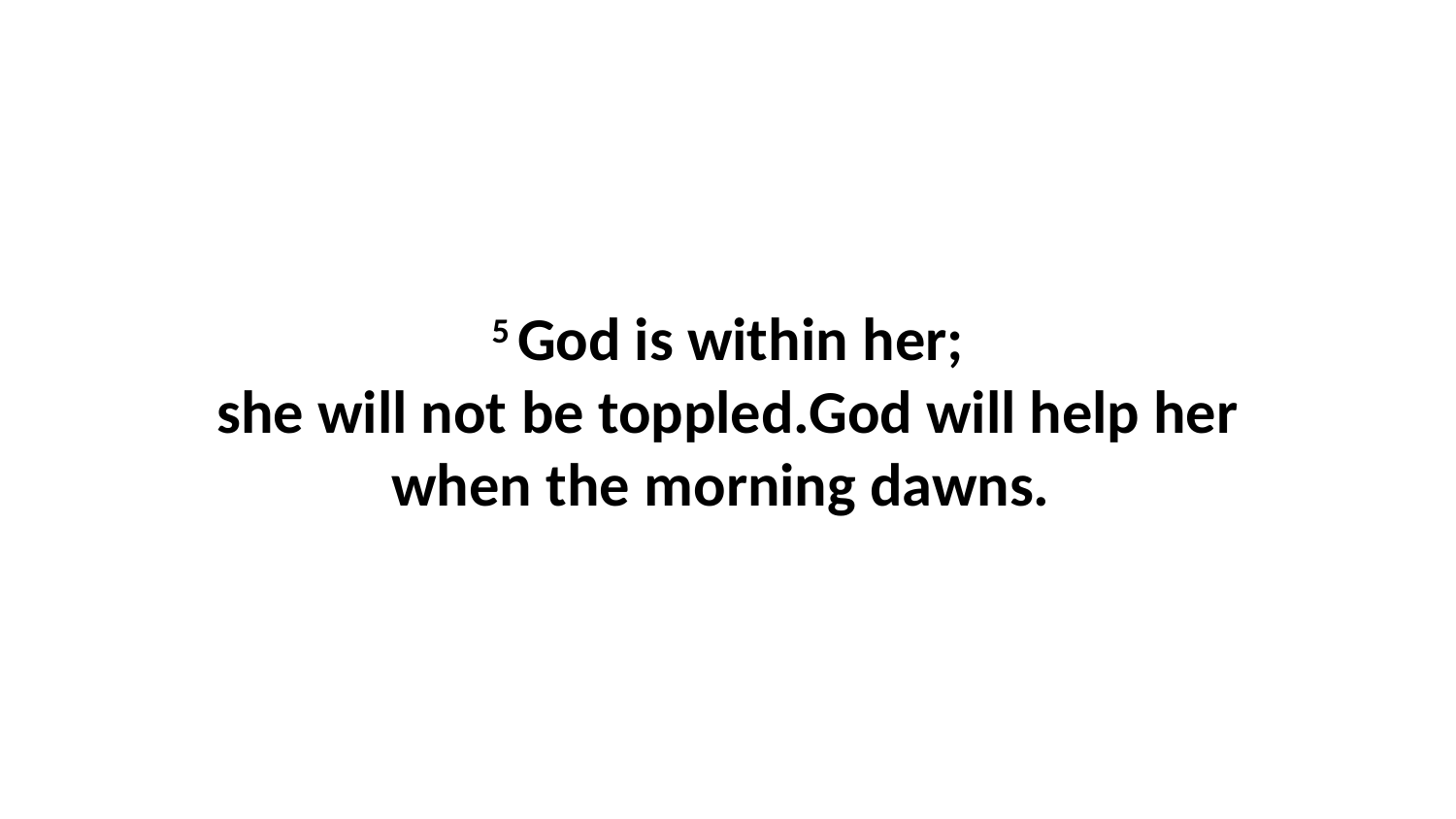

5 God is within her; she will not be toppled.God will help her when the morning dawns.